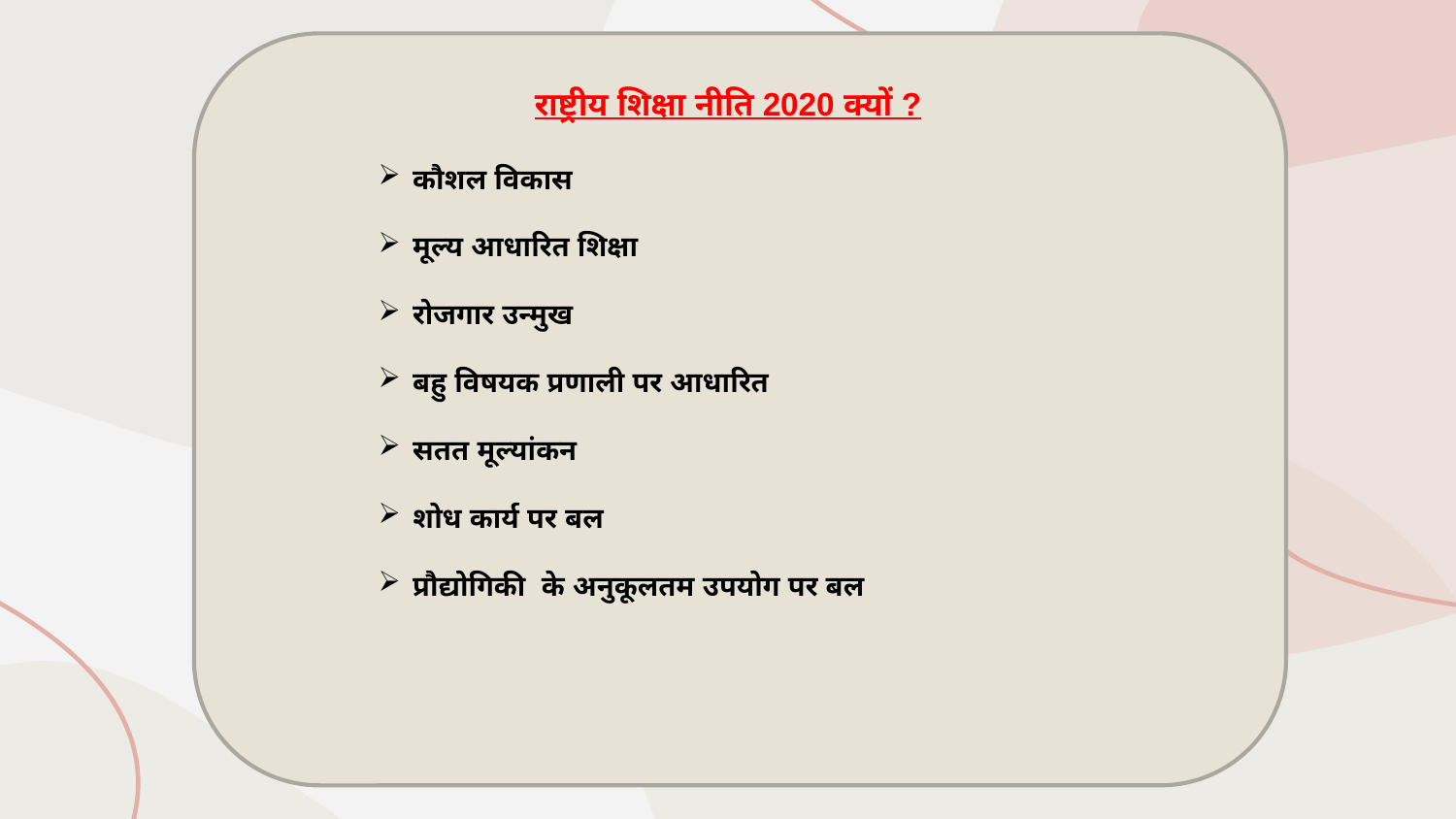

राष्ट्रीय शिक्षा नीति 2020 क्यों ?

कौशल विकास

मूल्य आधारित शिक्षा

रोजगार उन्मुख

बहु विषयक प्रणाली पर आधारित

सतत मूल्यांकन

शोध कार्य पर बल

प्रौद्योगिकी  के अनुकूलतम उपयोग पर बल